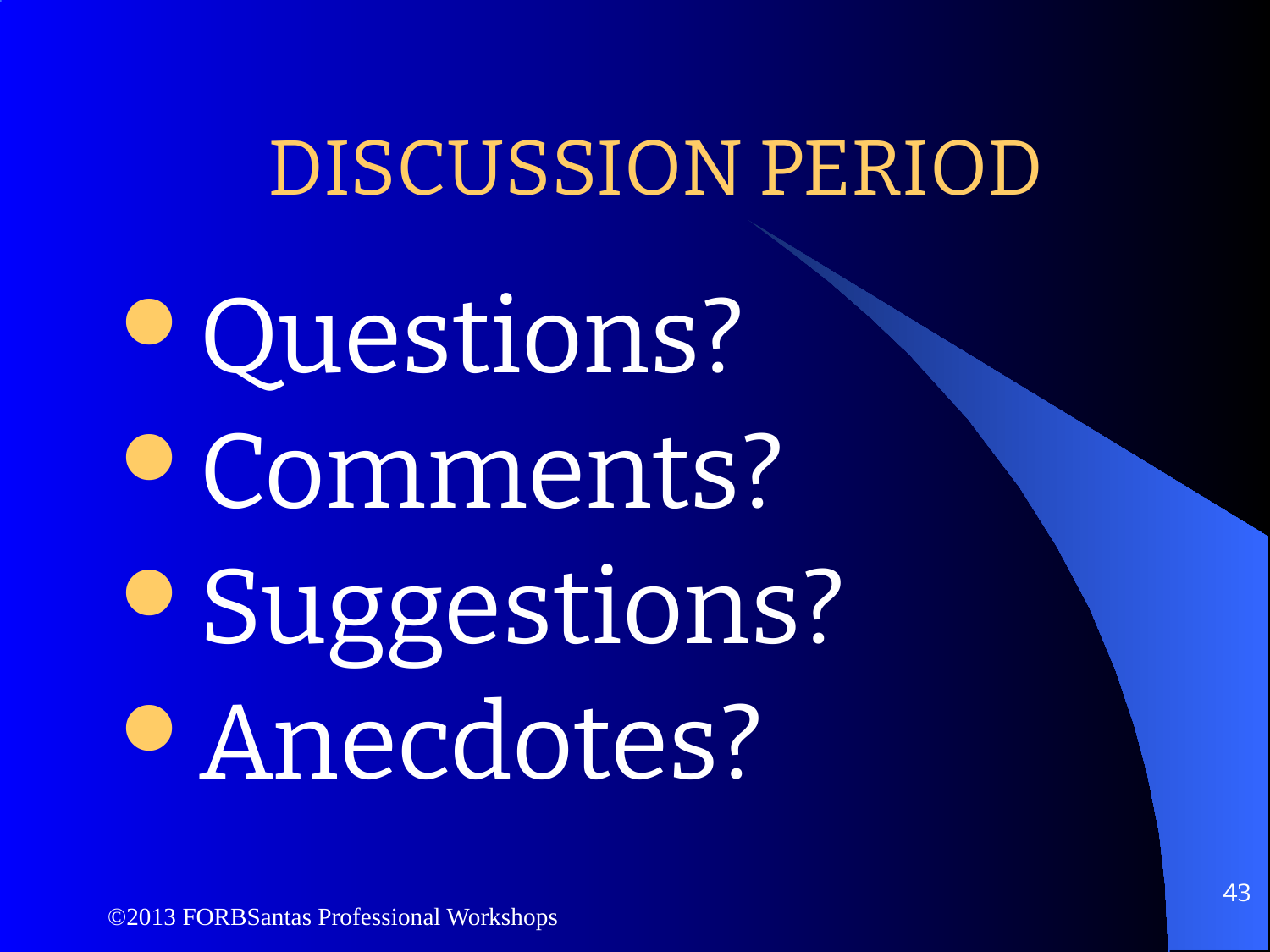

# DISCUSSION PERIOD
Questions?
Comments?
Suggestions?
Anecdotes?

43
©2013 FORBSantas Professional Workshops